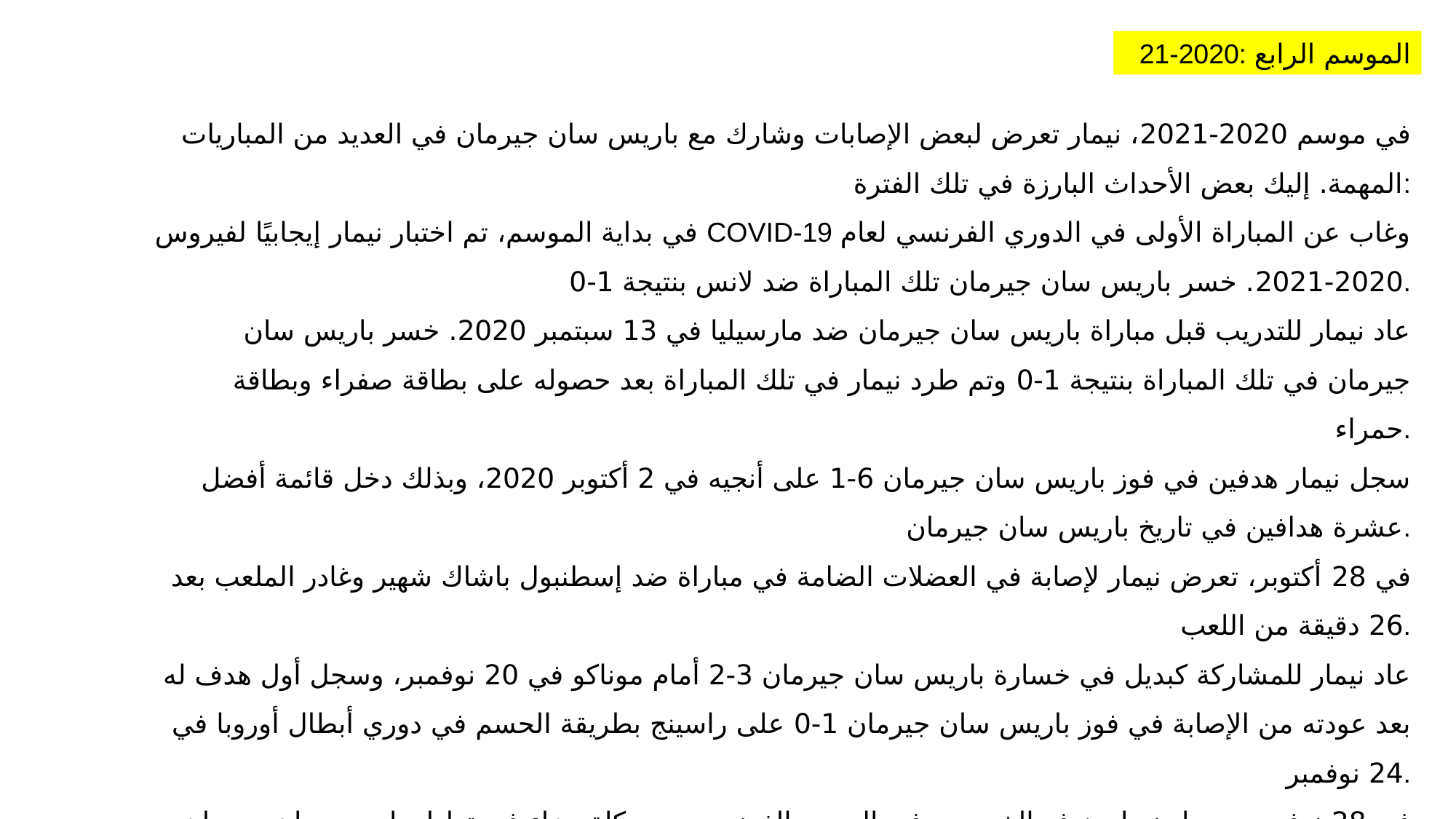

21-2020: الموسم الرابع
في موسم 2020-2021، نيمار تعرض لبعض الإصابات وشارك مع باريس سان جيرمان في العديد من المباريات المهمة. إليك بعض الأحداث البارزة في تلك الفترة:
في بداية الموسم، تم اختبار نيمار إيجابيًا لفيروس COVID-19 وغاب عن المباراة الأولى في الدوري الفرنسي لعام 2020-2021. خسر باريس سان جيرمان تلك المباراة ضد لانس بنتيجة 1-0.
عاد نيمار للتدريب قبل مباراة باريس سان جيرمان ضد مارسيليا في 13 سبتمبر 2020. خسر باريس سان جيرمان في تلك المباراة بنتيجة 1-0 وتم طرد نيمار في تلك المباراة بعد حصوله على بطاقة صفراء وبطاقة حمراء.
سجل نيمار هدفين في فوز باريس سان جيرمان 6-1 على أنجيه في 2 أكتوبر 2020، وبذلك دخل قائمة أفضل عشرة هدافين في تاريخ باريس سان جيرمان.
في 28 أكتوبر، تعرض نيمار لإصابة في العضلات الضامة في مباراة ضد إسطنبول باشاك شهير وغادر الملعب بعد 26 دقيقة من اللعب.
عاد نيمار للمشاركة كبديل في خسارة باريس سان جيرمان 3-2 أمام موناكو في 20 نوفمبر، وسجل أول هدف له بعد عودته من الإصابة في فوز باريس سان جيرمان 1-0 على راسينج بطريقة الحسم في دوري أبطال أوروبا في 24 نوفمبر.
في 28 نوفمبر، سجل نيمار هدفه الخمسين في الدوري الفرنسي من ركلة جزاء في تعادل باريس سان جيرمان 2-2 مع بوردو. أصبح نيمار أسرع لاعب في تاريخ النادي يصل إلى 50 هدفًا في الدوري